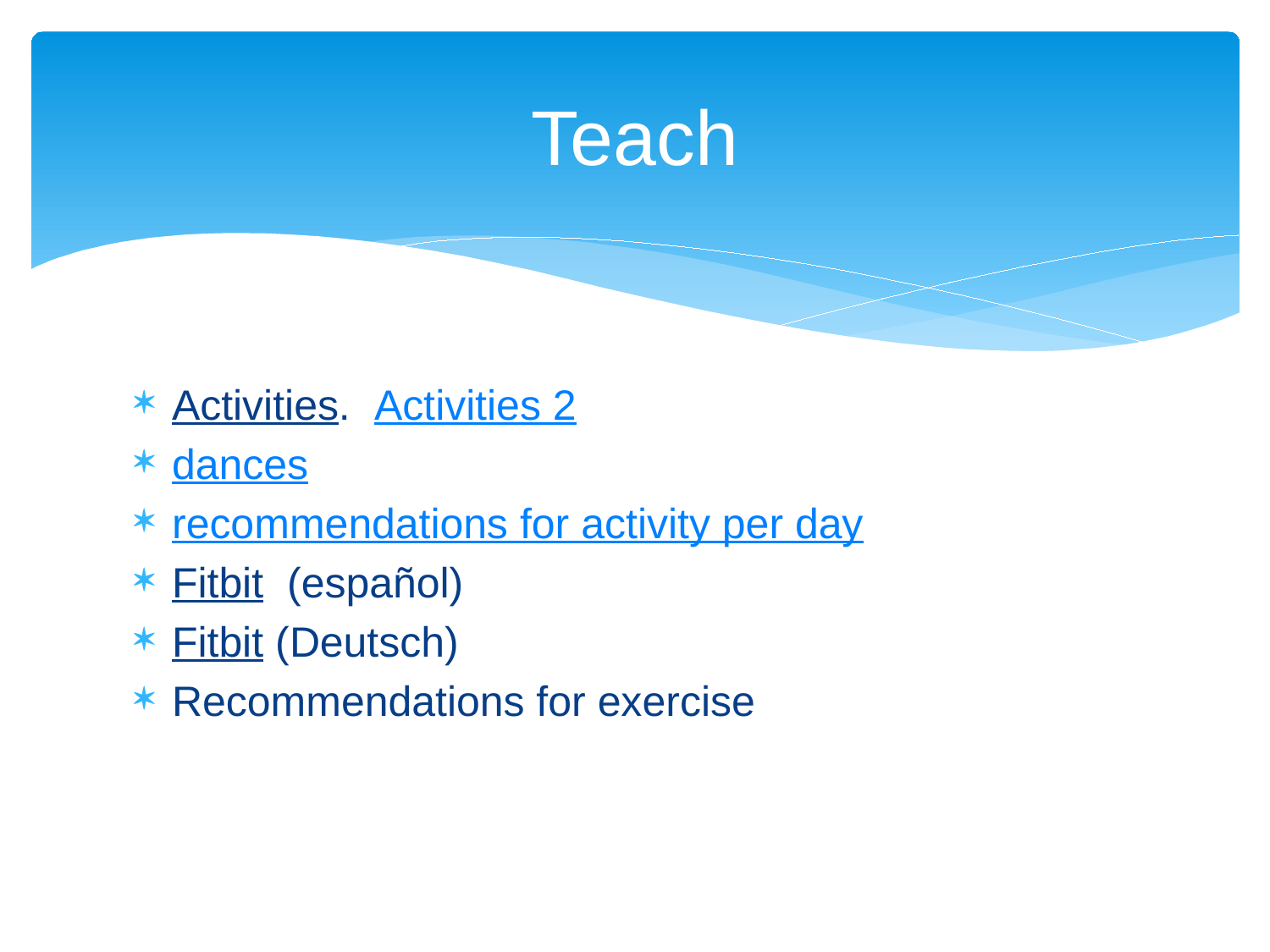

# Teach
Activities.  Activities 2
dances
recommendations for activity per day
Fitbit  (español)
Fitbit (Deutsch)
Recommendations for exercise